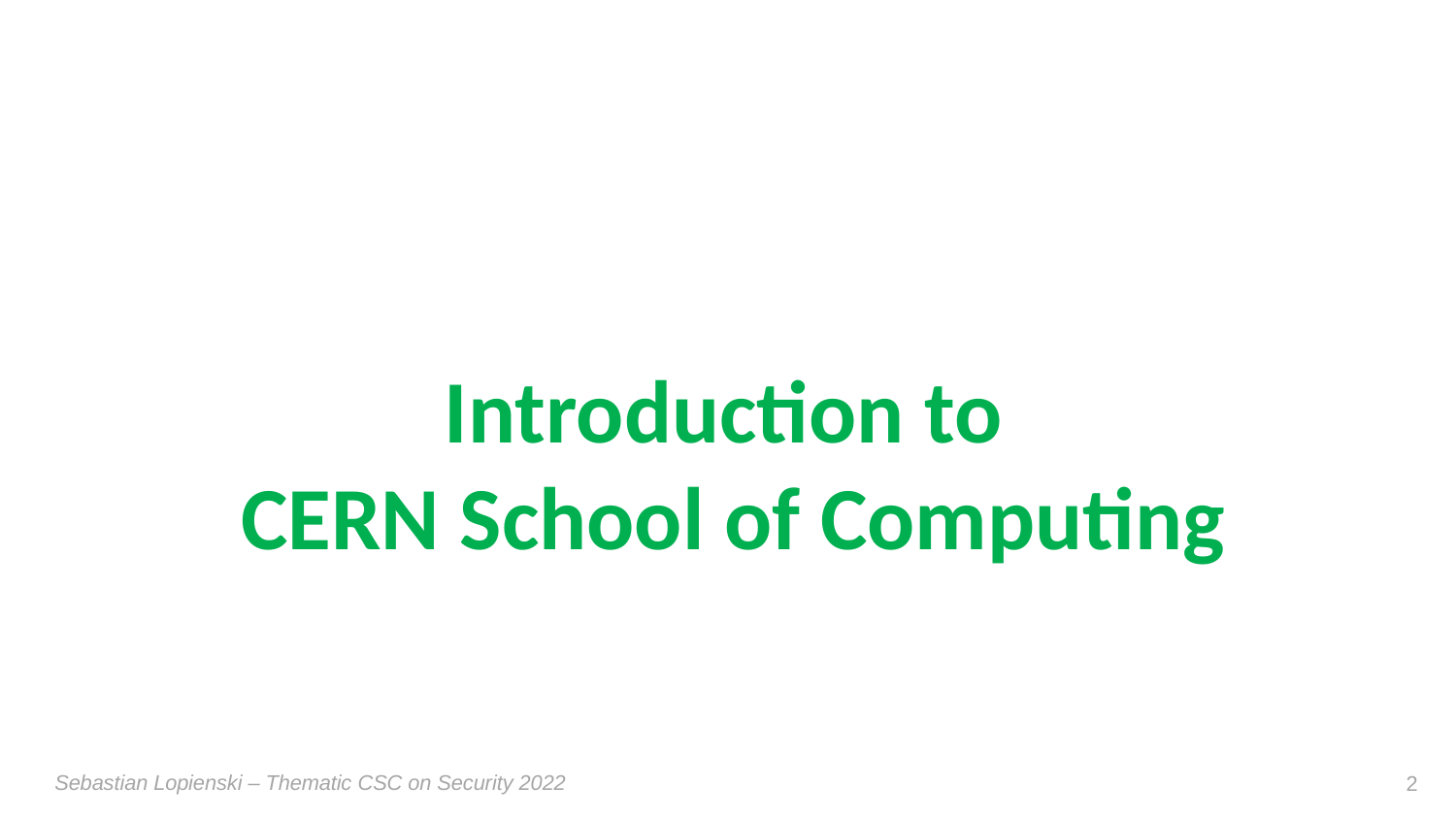

Introduction to
CERN School of Computing
Sebastian Lopienski – Thematic CSC on Security 2022
2